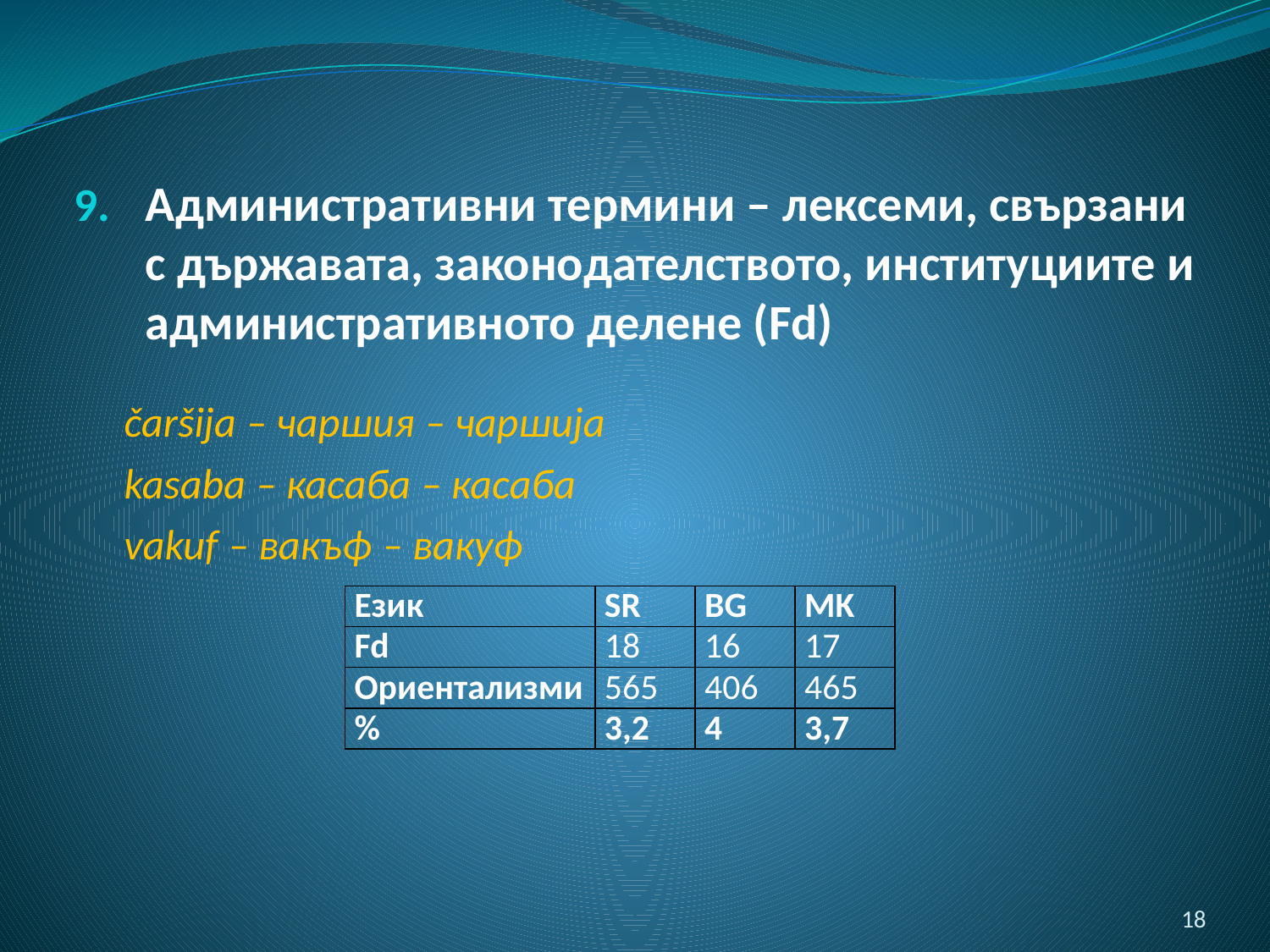

Административни термини ‒ лексеми, свързани с държавата, законодателството, институциите и административното делене (Fd)

čaršija ‒ чаршия ‒ чаршија
kasaba ‒ касаба ‒ касаба
vakuf ‒ вакъф ‒ вакуф
| Език | SR | BG | MK |
| --- | --- | --- | --- |
| Fd | 18 | 16 | 17 |
| Ориентализми | 565 | 406 | 465 |
| % | 3,2 | 4 | 3,7 |
18